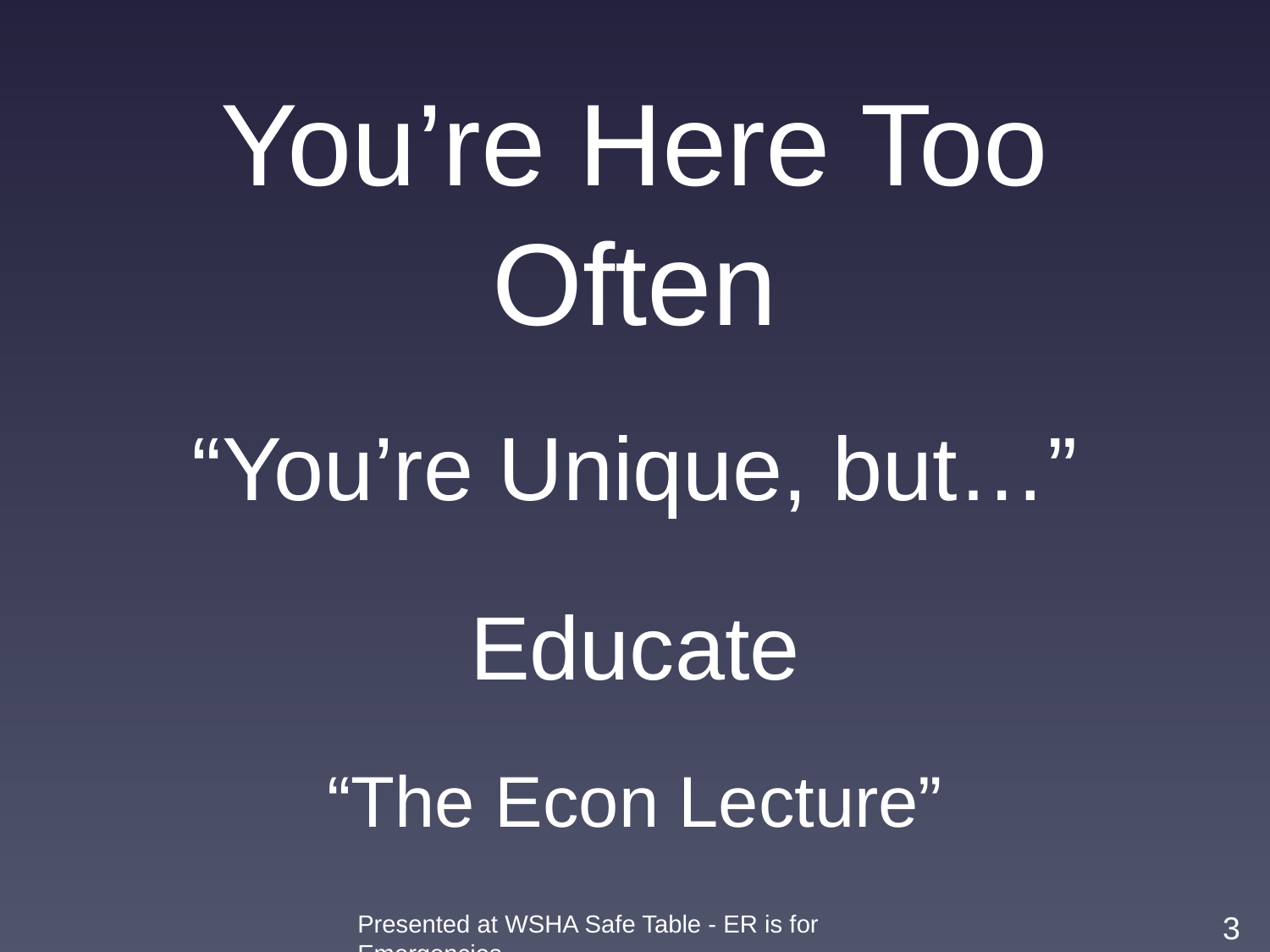

# You’re Here Too Often
“You’re Unique, but…”
Educate
“The Econ Lecture”
Presented at WSHA Safe Table - ER is for Emergencies

33